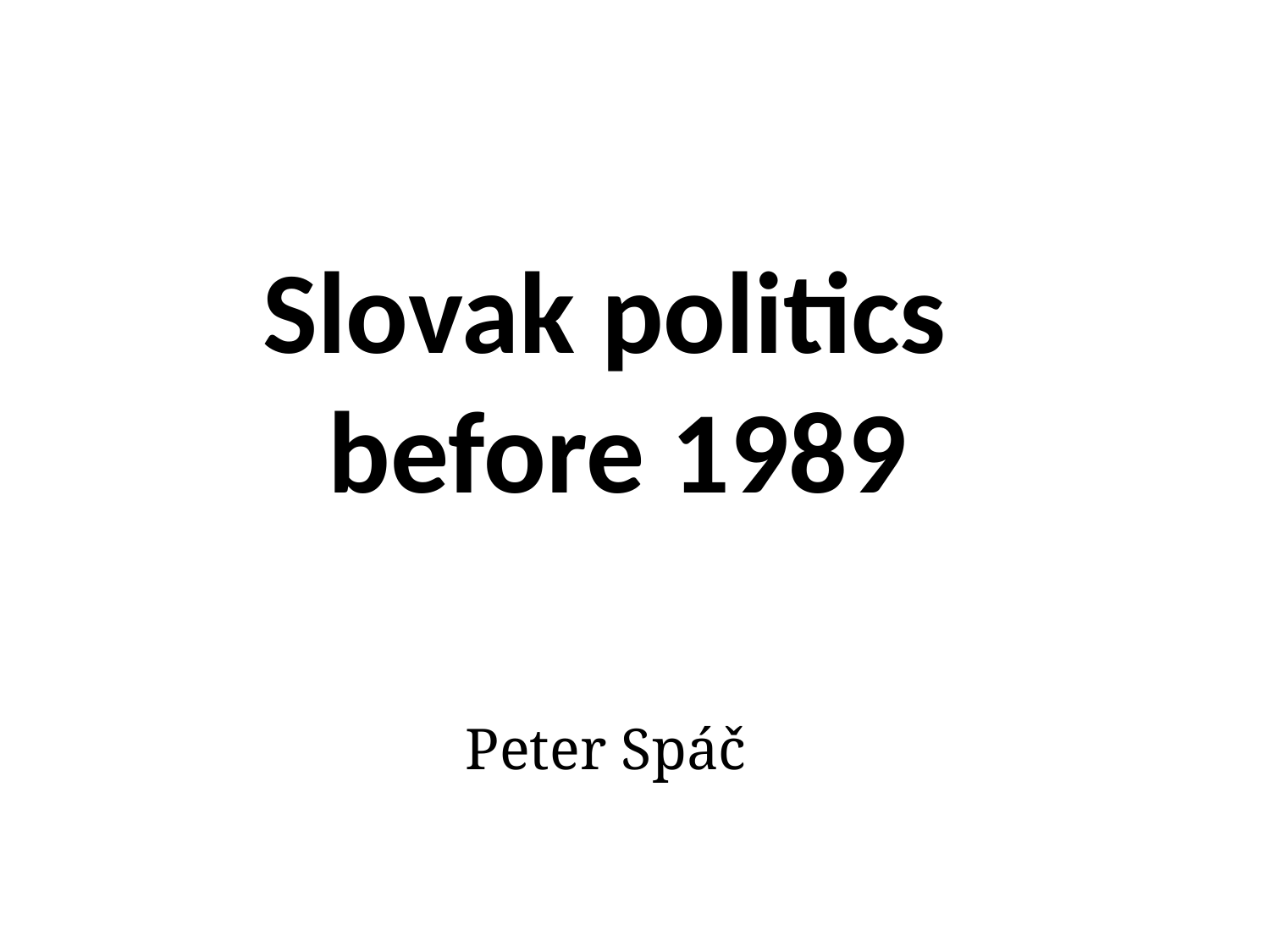

# Slovak politics before 1989
Peter Spáč